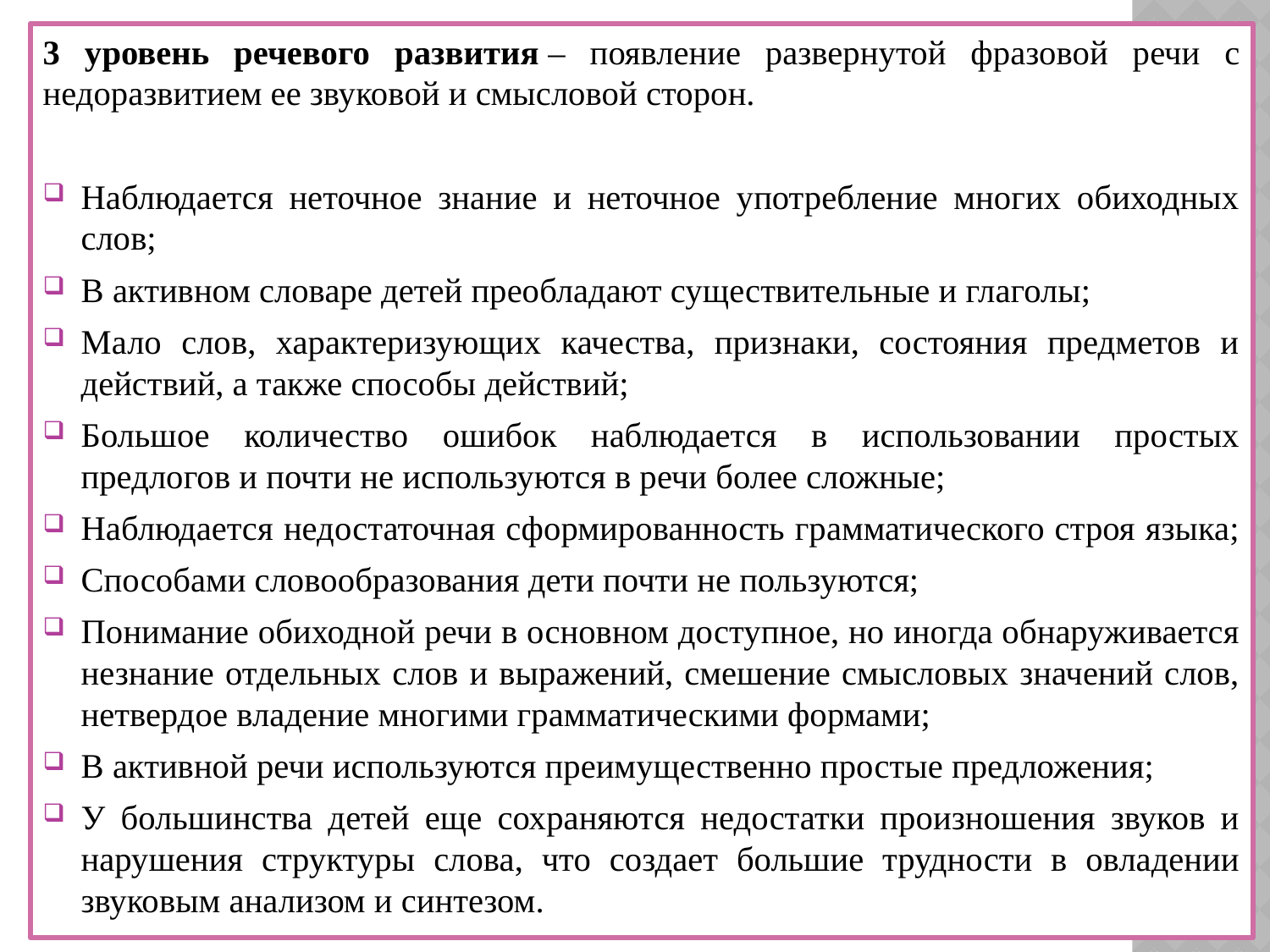

3 уровень речевого развития – появление развернутой фразовой речи с недоразвитием ее звуковой и смысловой сторон.

Наблюдается неточное знание и неточное употребление многих обиходных слов;
В активном словаре детей преобладают существительные и глаголы;
Мало слов, характеризующих качества, признаки, состояния предметов и действий, а также способы действий;
Большое количество ошибок наблюдается в использовании простых предлогов и почти не используются в речи более сложные;
Наблюдается недостаточная сформированность грамматического строя языка;
Способами словообразования дети почти не пользуются;
Понимание обиходной речи в основном доступное, но иногда обнаруживается незнание отдельных слов и выражений, смешение смысловых значений слов, нетвердое владение многими грамматическими формами;
В активной речи используются преимущественно простые предложения;
У большинства детей еще сохраняются недостатки произношения звуков и нарушения структуры слова, что создает большие трудности в овладении звуковым анализом и синтезом.